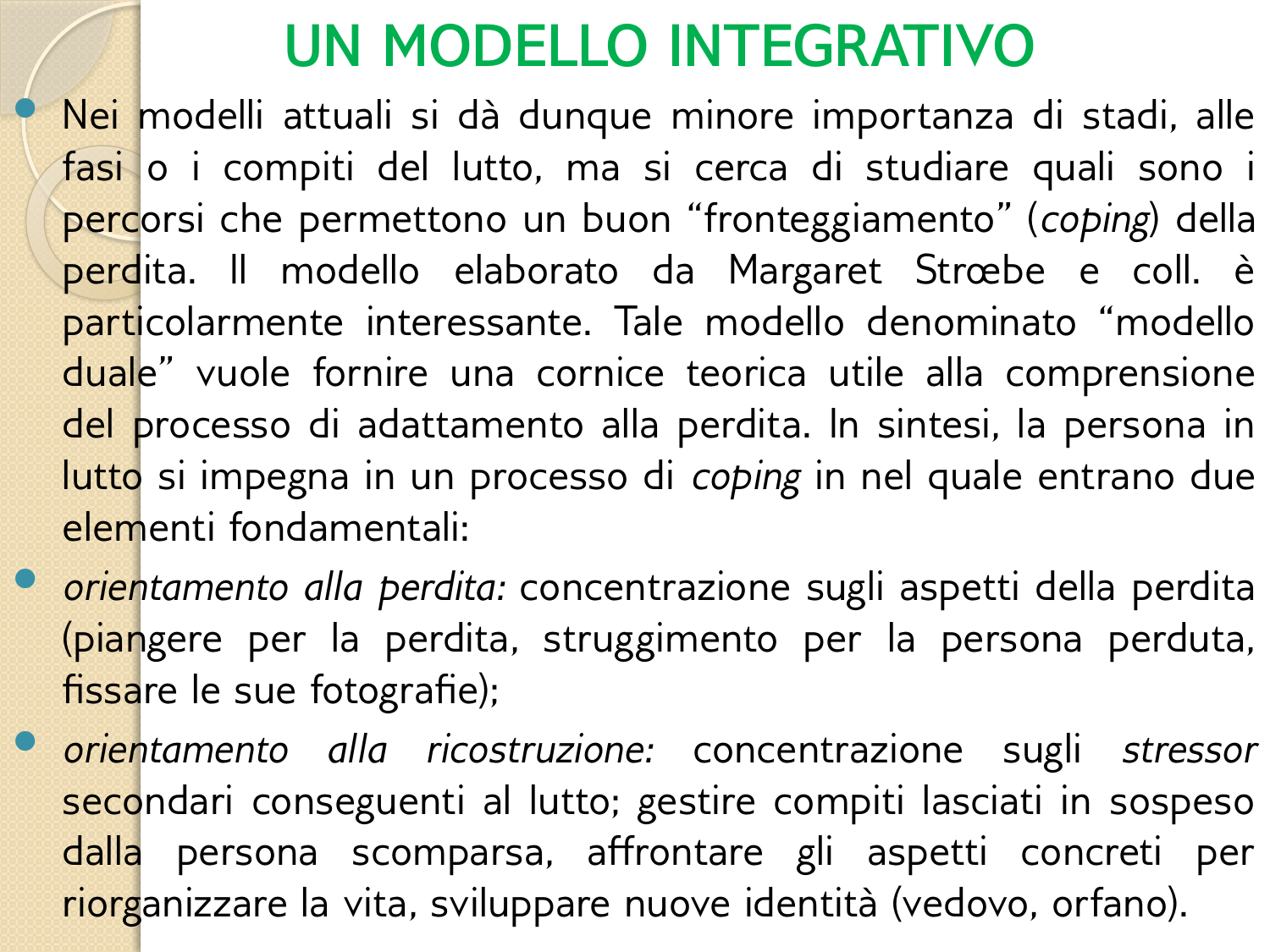

# UN MODELLO INTEGRATIVO
Nei modelli attuali si dà dunque minore importanza di stadi, alle fasi o i compiti del lutto, ma si cerca di studiare quali sono i percorsi che permettono un buon “fronteggiamento” (coping) della perdita. Il modello elaborato da Margaret Stroebe e coll. è particolarmente interessante. Tale modello denominato “modello duale” vuole fornire una cornice teorica utile alla comprensione del processo di adattamento alla perdita. In sintesi, la persona in lutto si impegna in un processo di coping in nel quale entrano due elementi fondamentali:
orientamento alla perdita: concentrazione sugli aspetti della perdita (piangere per la perdita, struggimento per la persona perduta, fissare le sue fotografie);
orientamento alla ricostruzione: concentrazione sugli stressor secondari conseguenti al lutto; gestire compiti lasciati in sospeso dalla persona scomparsa, affrontare gli aspetti concreti per riorganizzare la vita, sviluppare nuove identità (vedovo, orfano).